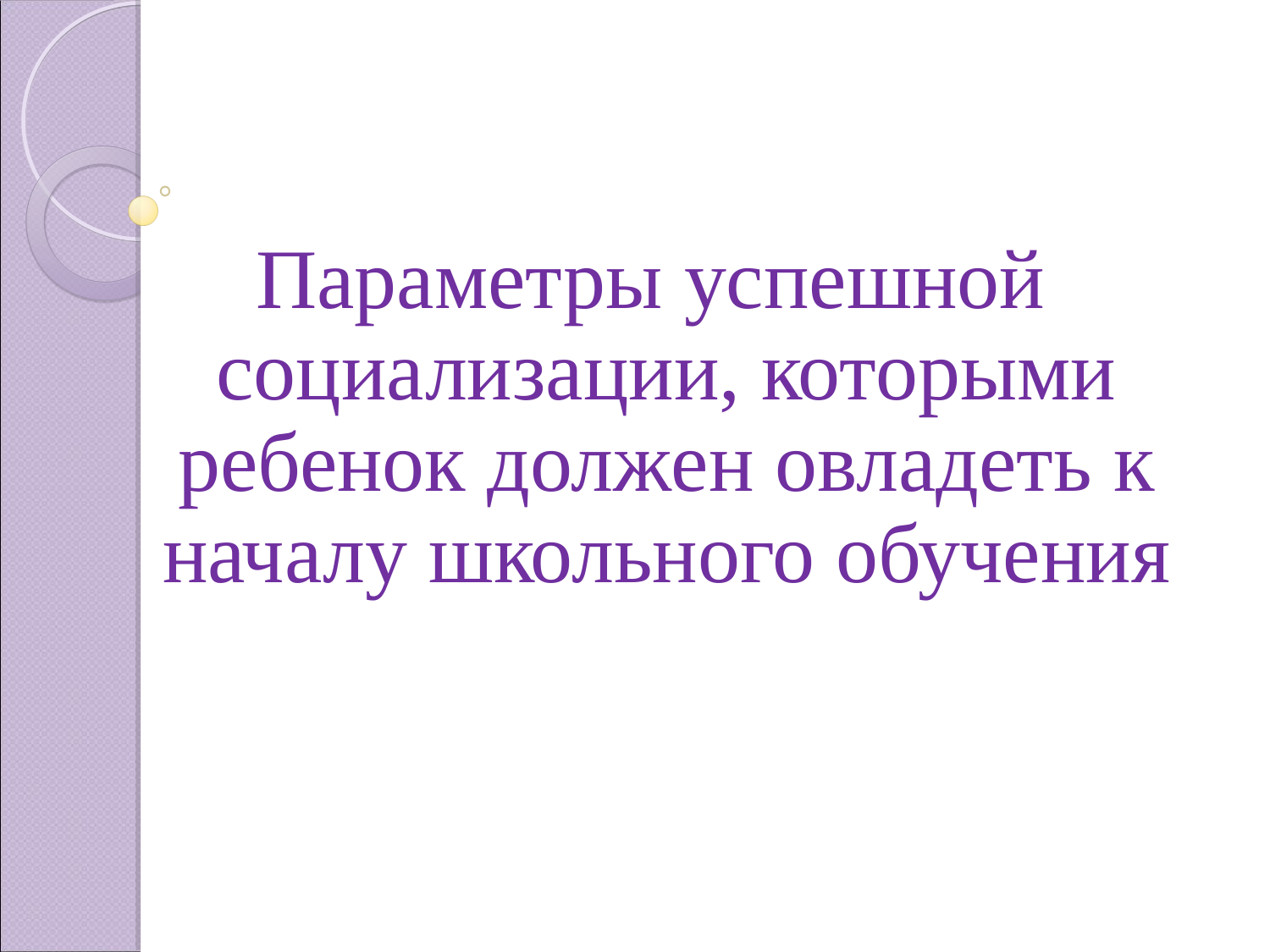

# Параметры успешной социализации, которыми ребенок должен овладеть к началу школьного обучения